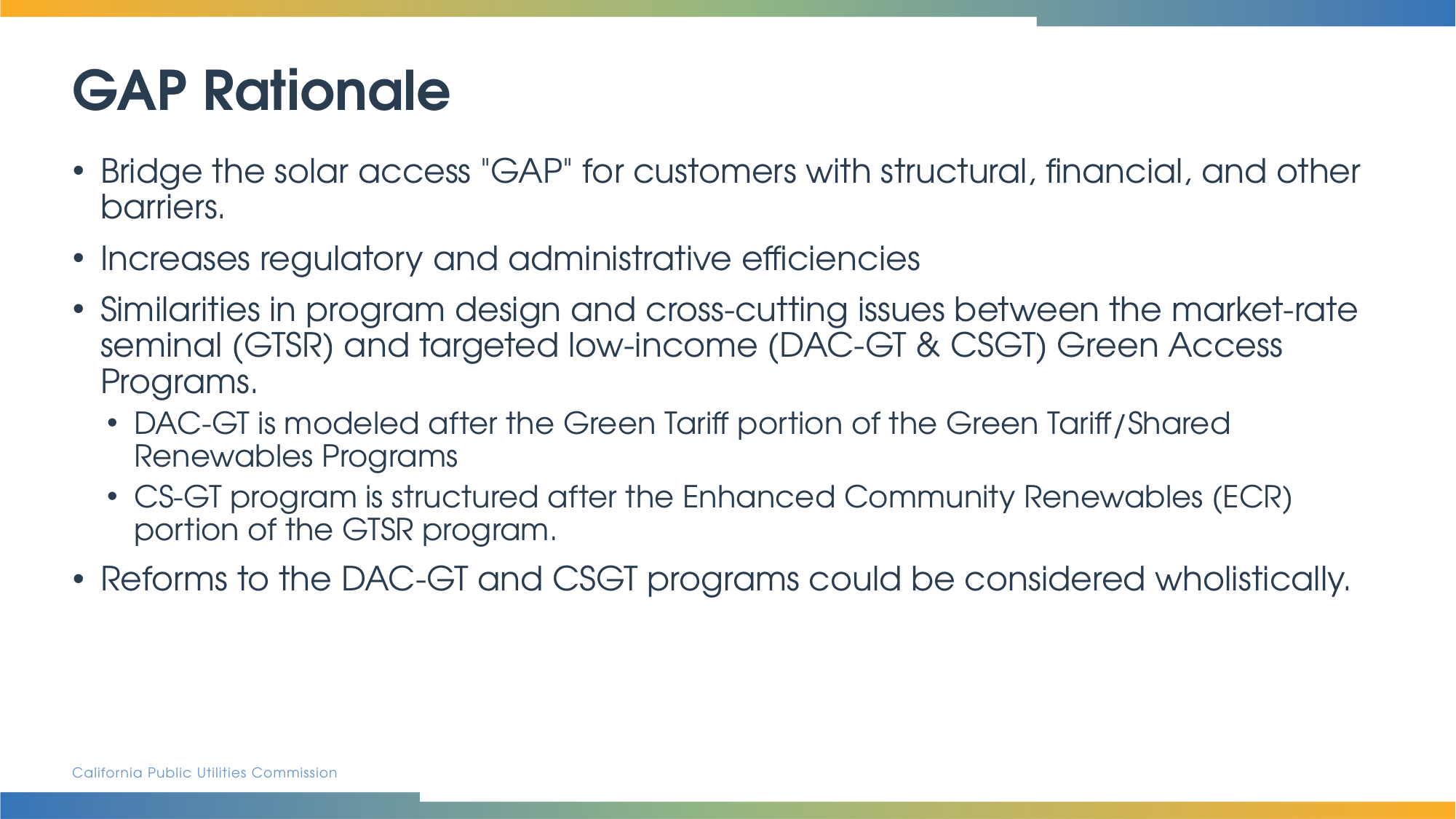

# GAP Rationale
Bridge the solar access "GAP" for customers with structural, financial, and other barriers.
Increases regulatory and administrative efficiencies
Similarities in program design and cross-cutting issues between the market-rate seminal (GTSR) and targeted low-income (DAC-GT & CSGT) Green Access Programs.
DAC-GT is modeled after the Green Tariff portion of the Green Tariff/Shared Renewables Programs
CS-GT program is structured after the Enhanced Community Renewables (ECR) portion of the GTSR program.
Reforms to the DAC-GT and CSGT programs could be considered wholistically.